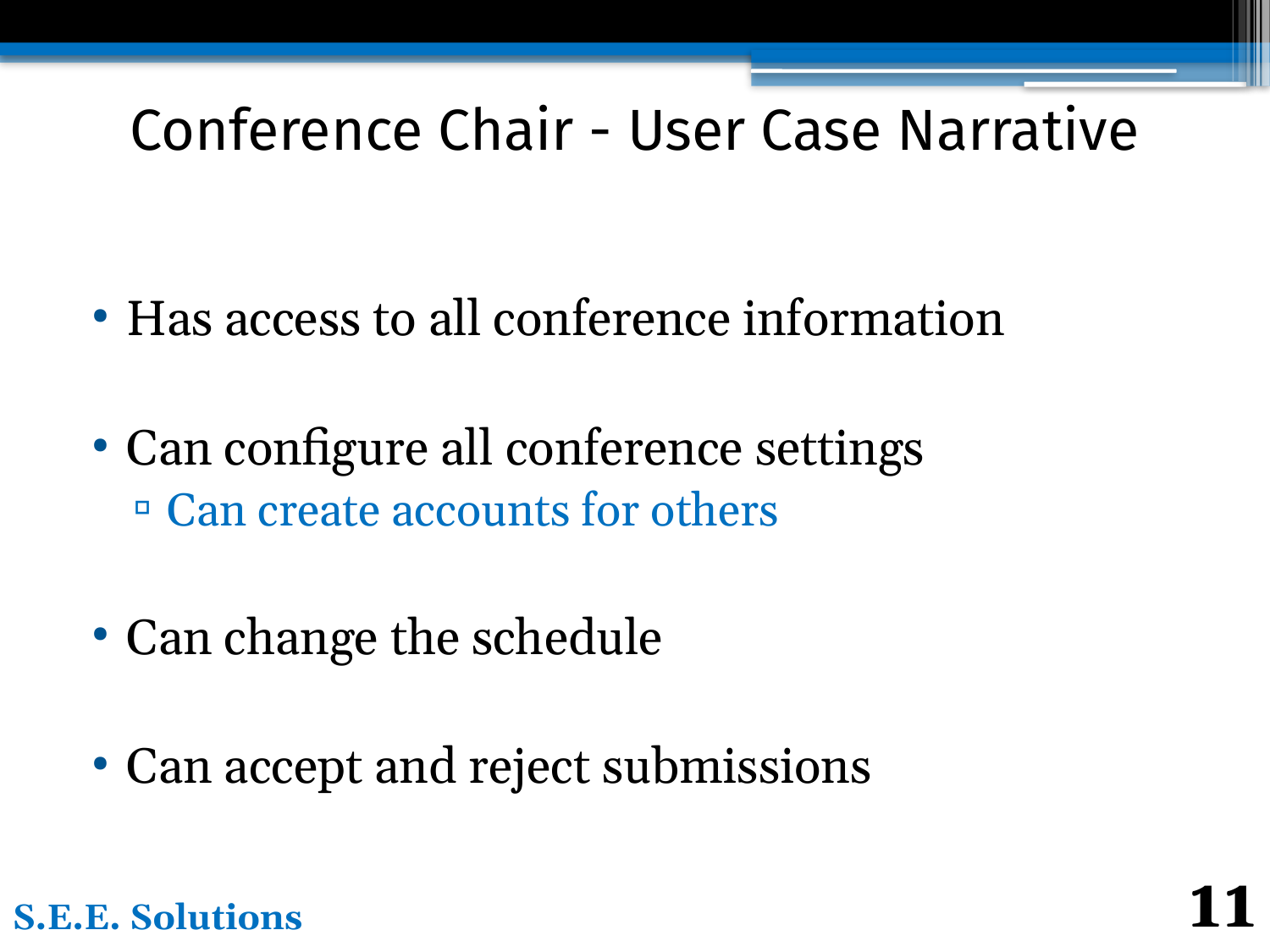

# Conference Chair - User Case Narrative

Has access to all conference information

Can configure all conference settings
Can create accounts for others

Can change the schedule

Can accept and reject submissions

11
S.E.E. Solutions